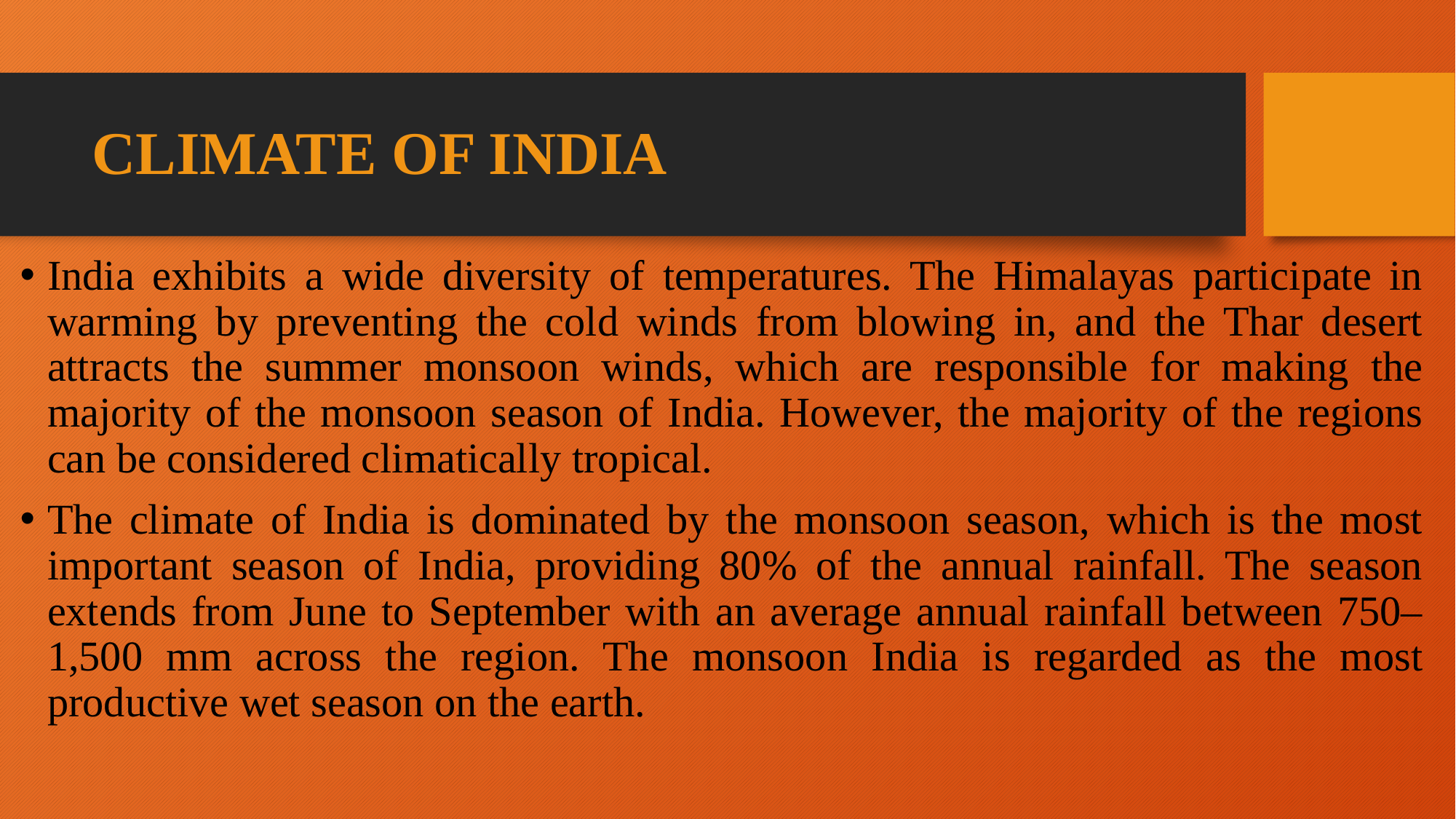

# CLIMATE OF INDIA
India exhibits a wide diversity of temperatures. The Himalayas participate in warming by preventing the cold winds from blowing in, and the Thar desert attracts the summer monsoon winds, which are responsible for making the majority of the monsoon season of India. However, the majority of the regions can be considered climatically tropical.
The climate of India is dominated by the monsoon season, which is the most important season of India, providing 80% of the annual rainfall. The season extends from June to September with an average annual rainfall between 750–1,500 mm across the region. The monsoon India is regarded as the most productive wet season on the earth.